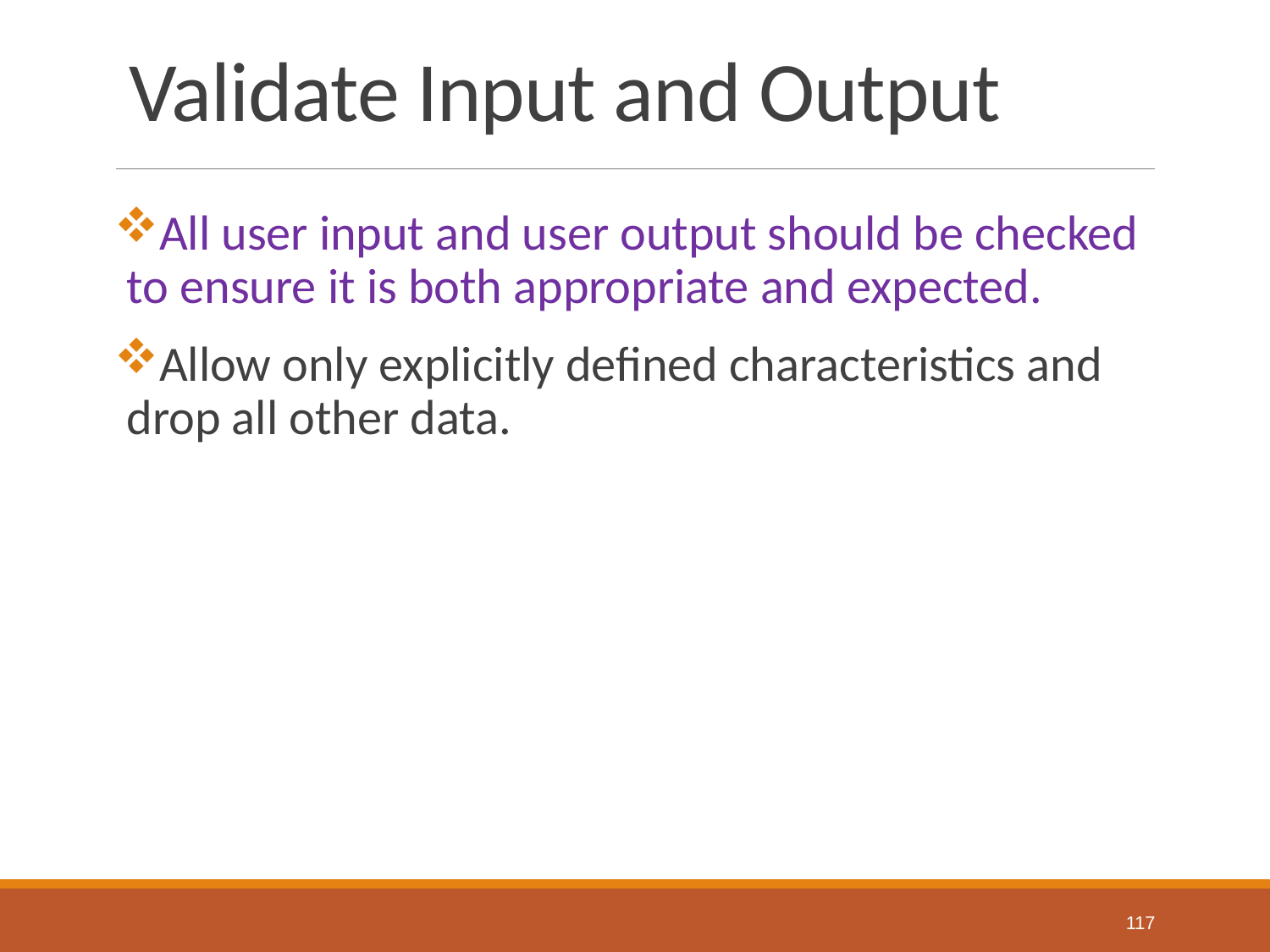

# Validate Input and Output
All user input and user output should be checked to ensure it is both appropriate and expected.
Allow only explicitly defined characteristics and drop all other data.
117